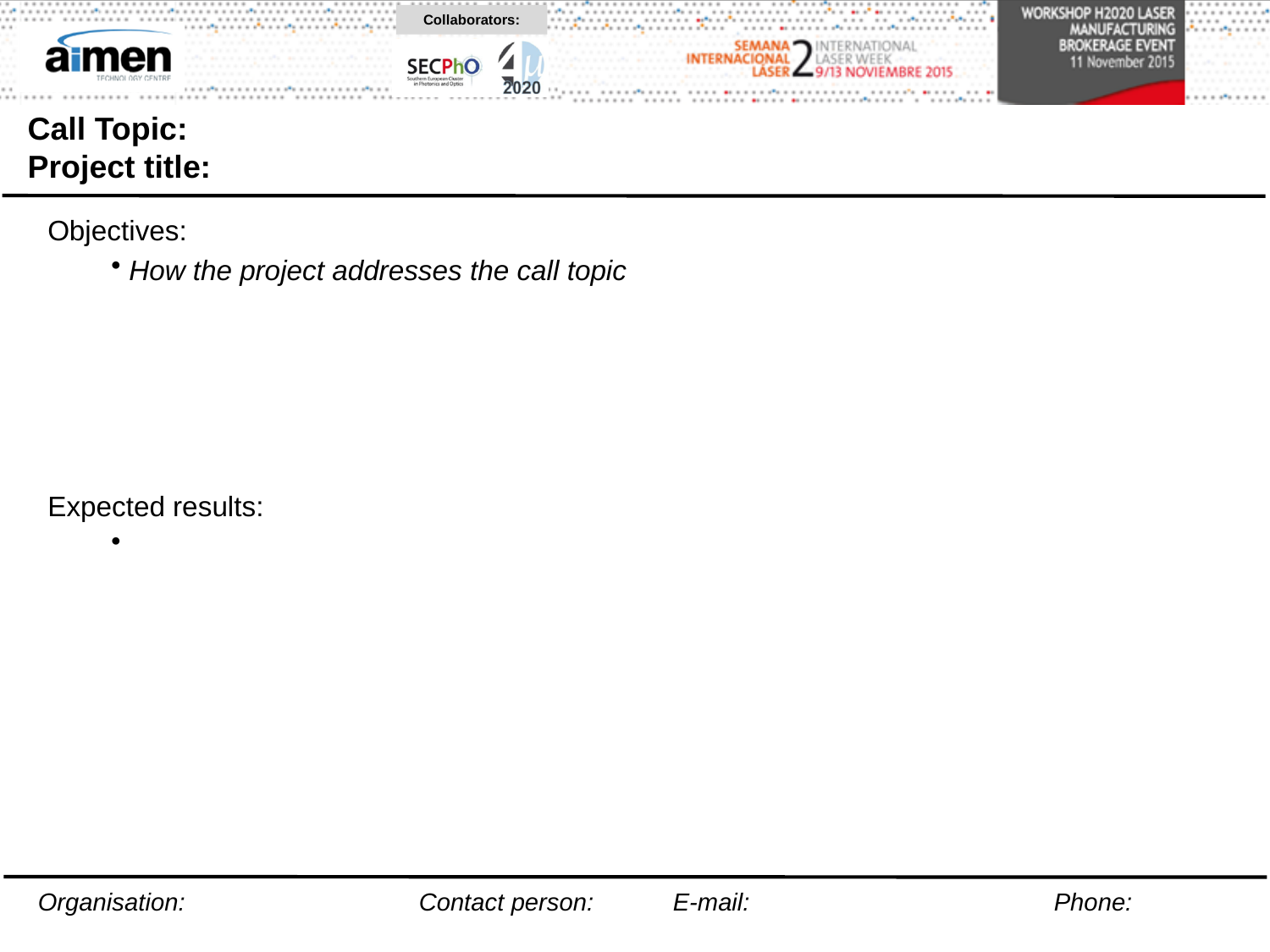

# Call Topic: Project title:
Objectives:
 How the project addresses the call topic

Expected results:

Organisation:		Contact person:	E-mail:			Phone: